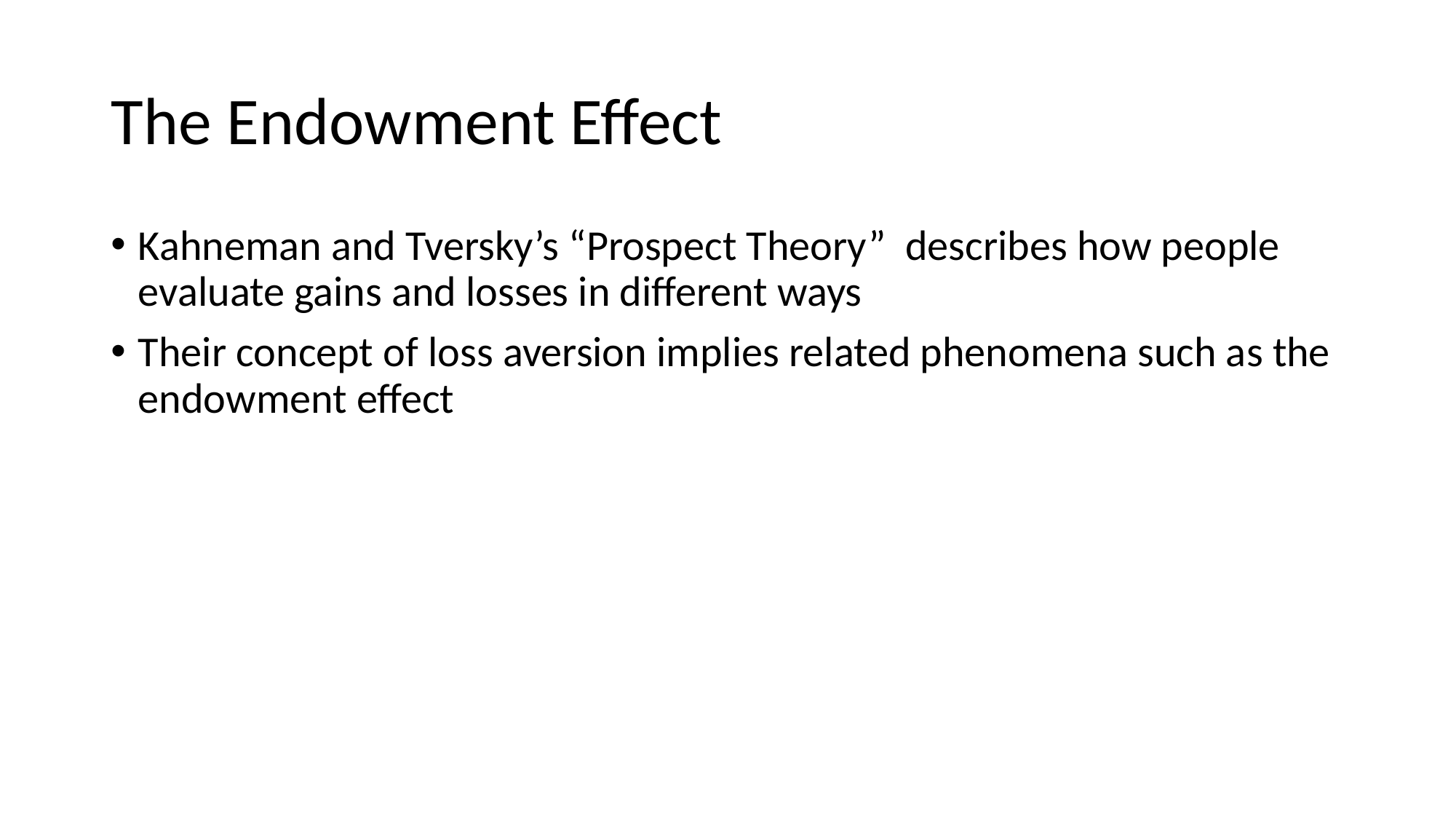

# The Endowment Effect
Kahneman and Tversky’s “Prospect Theory”  describes how people evaluate gains and losses in different ways
Their concept of loss aversion implies related phenomena such as the endowment effect